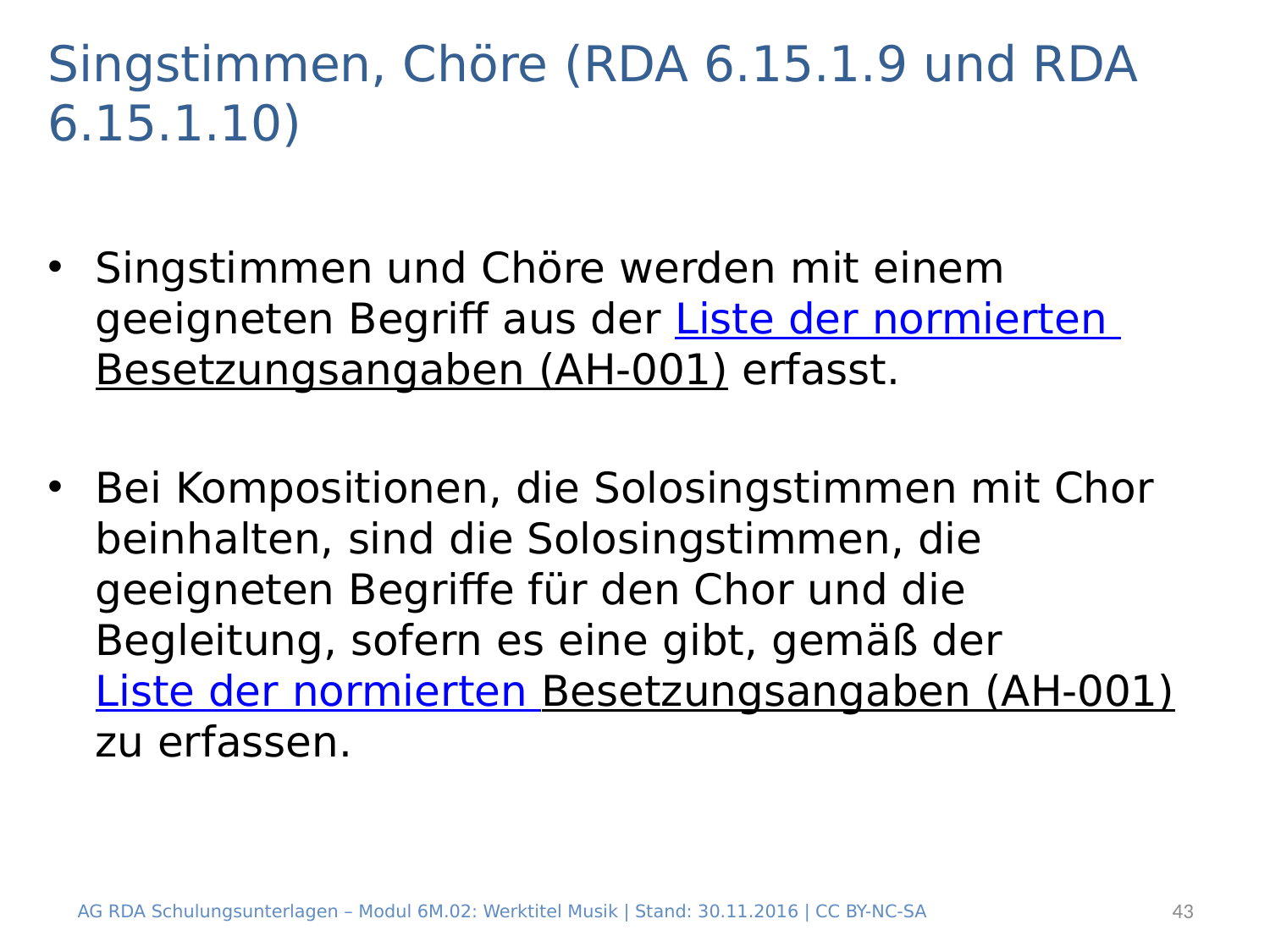

# Singstimmen, Chöre (RDA 6.15.1.9 und RDA 6.15.1.10)

Singstimmen und Chöre werden mit einem geeigneten Begriff aus der Liste der normierten Besetzungsangaben (AH-001) erfasst.

Bei Kompositionen, die Solosingstimmen mit Chor beinhalten, sind die Solosingstimmen, die geeigneten Begriffe für den Chor und die Begleitung, sofern es eine gibt, gemäß der Liste der normierten Besetzungsangaben (AH-001) zu erfassen.
AG RDA Schulungsunterlagen – Modul 6M.02: Werktitel Musik | Stand: 30.11.2016 | CC BY-NC-SA
43